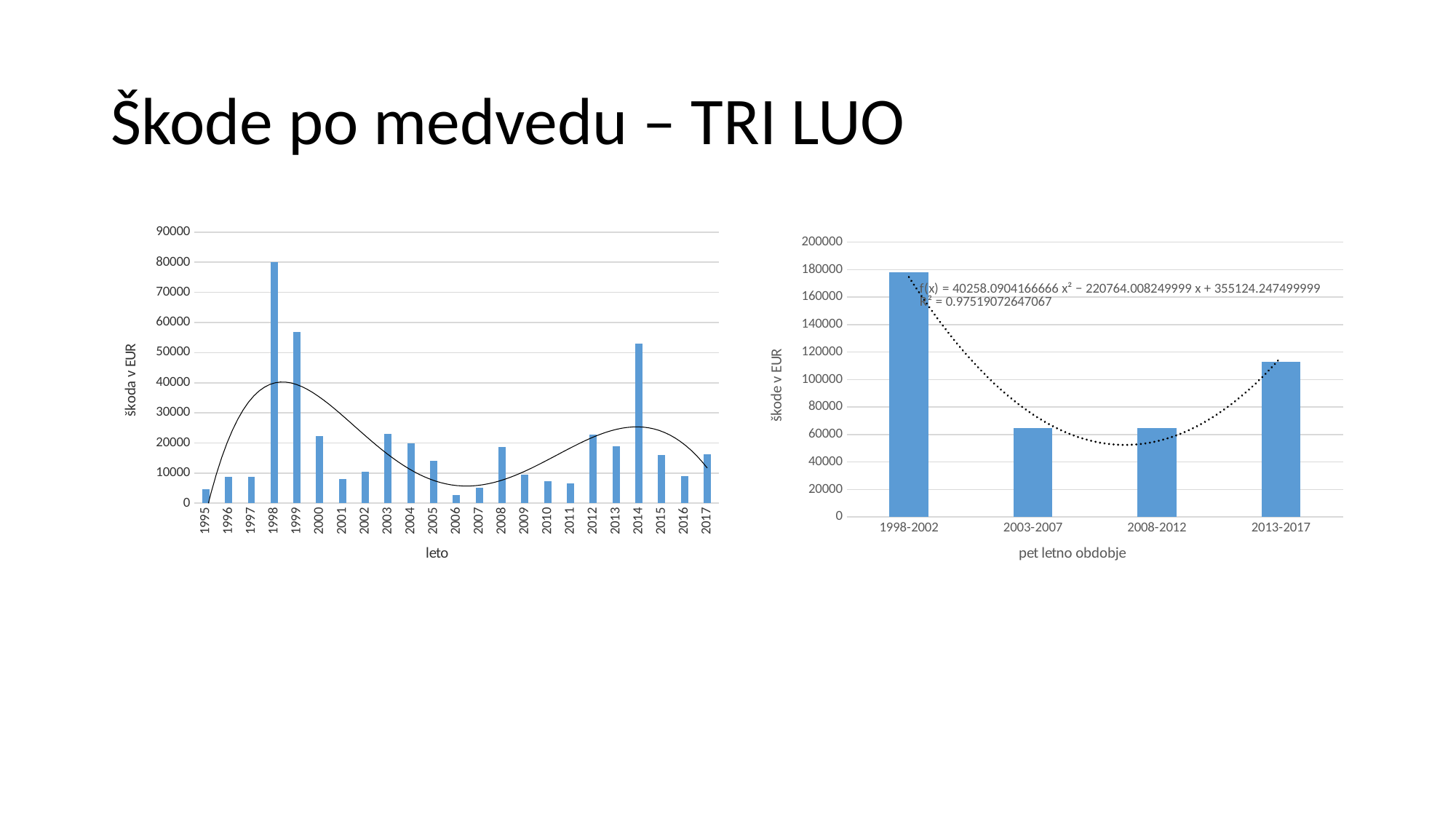

# Škode po medvedu – TRI LUO

### Chart

| Category |  |
|---|---|
| 1995 | 4695.833333333334 |
| 1996 | 8795.833333333334 |
| 1997 | 8683.333333333332 |
| 1998 | 80173.5625 |
| 1999 | 56950.45833333333 |
| 2000 | 22375.666666666668 |
| 2001 | 7970.833333333333 |
| 2002 | 10412.500000000002 |
| 2003 | 23000.0 |
| 2004 | 19908.833333333332 |
| 2005 | 13971.6875 |
| 2006 | 2720.2083333333335 |
| 2007 | 5233.79 |
| 2008 | 18738.51 |
| 2009 | 9416.25 |
| 2010 | 7413.23 |
| 2011 | 6688.17 |
| 2012 | 22692.95 |
| 2013 | 18802.73 |
| 2014 | 53077.229999999996 |
| 2015 | 15920.75 |
| 2016 | 8932.43 |
| 2017 | 16199.83 |

### Chart

| Category |  |
|---|---|
| 1998-2002 | 177883.0208333333 |
| 2003-2007 | 64834.519166666665 |
| 2008-2012 | 64949.11 |
| 2013-2017 | 112932.96999999999 |